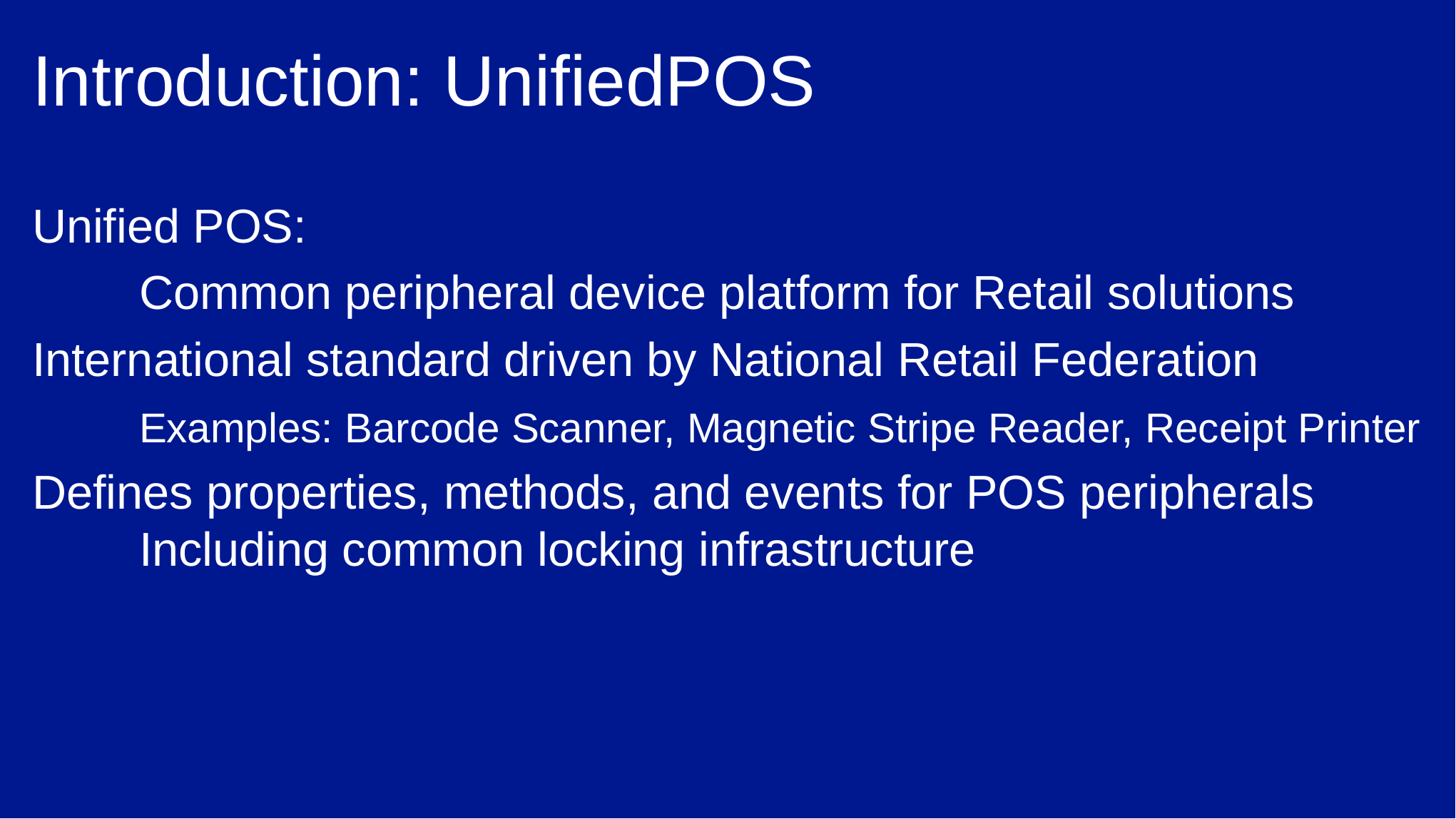

# Introduction: UnifiedPOS
Unified POS:
	Common peripheral device platform for Retail solutions
International standard driven by National Retail Federation
	Examples: Barcode Scanner, Magnetic Stripe Reader, Receipt Printer
Defines properties, methods, and events for POS peripherals	Including common locking infrastructure